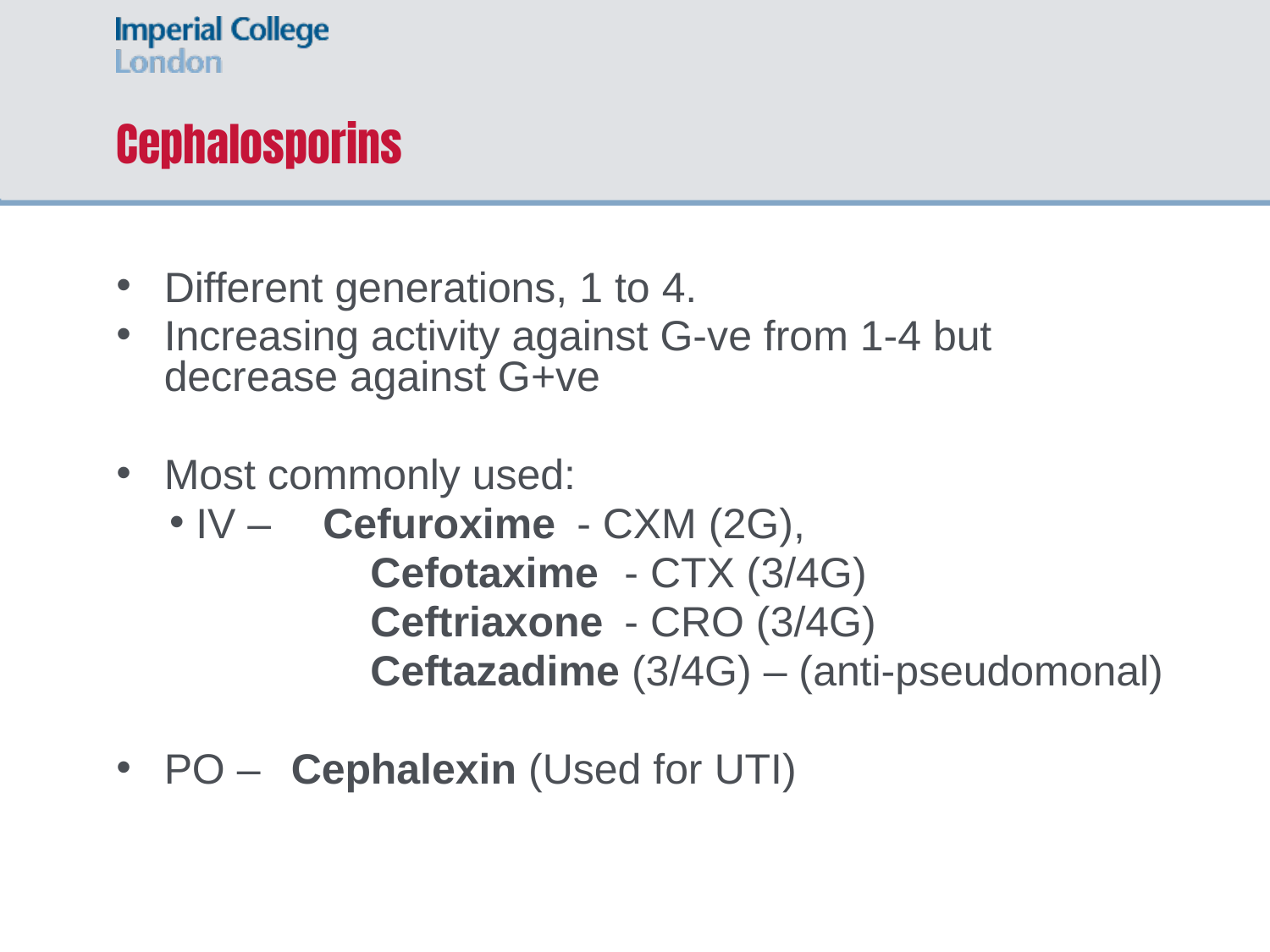

# Cephalosporins
Different generations, 1 to 4.
Increasing activity against G-ve from 1-4 but decrease against G+ve

Most commonly used:
IV –	Cefuroxime	- CXM (2G),
       		Cefotaxime 	- CTX (3/4G)
       		Ceftriaxone 	- CRO (3/4G)
       		Ceftazadime (3/4G) – (anti-pseudomonal)

PO – 	Cephalexin (Used for UTI)